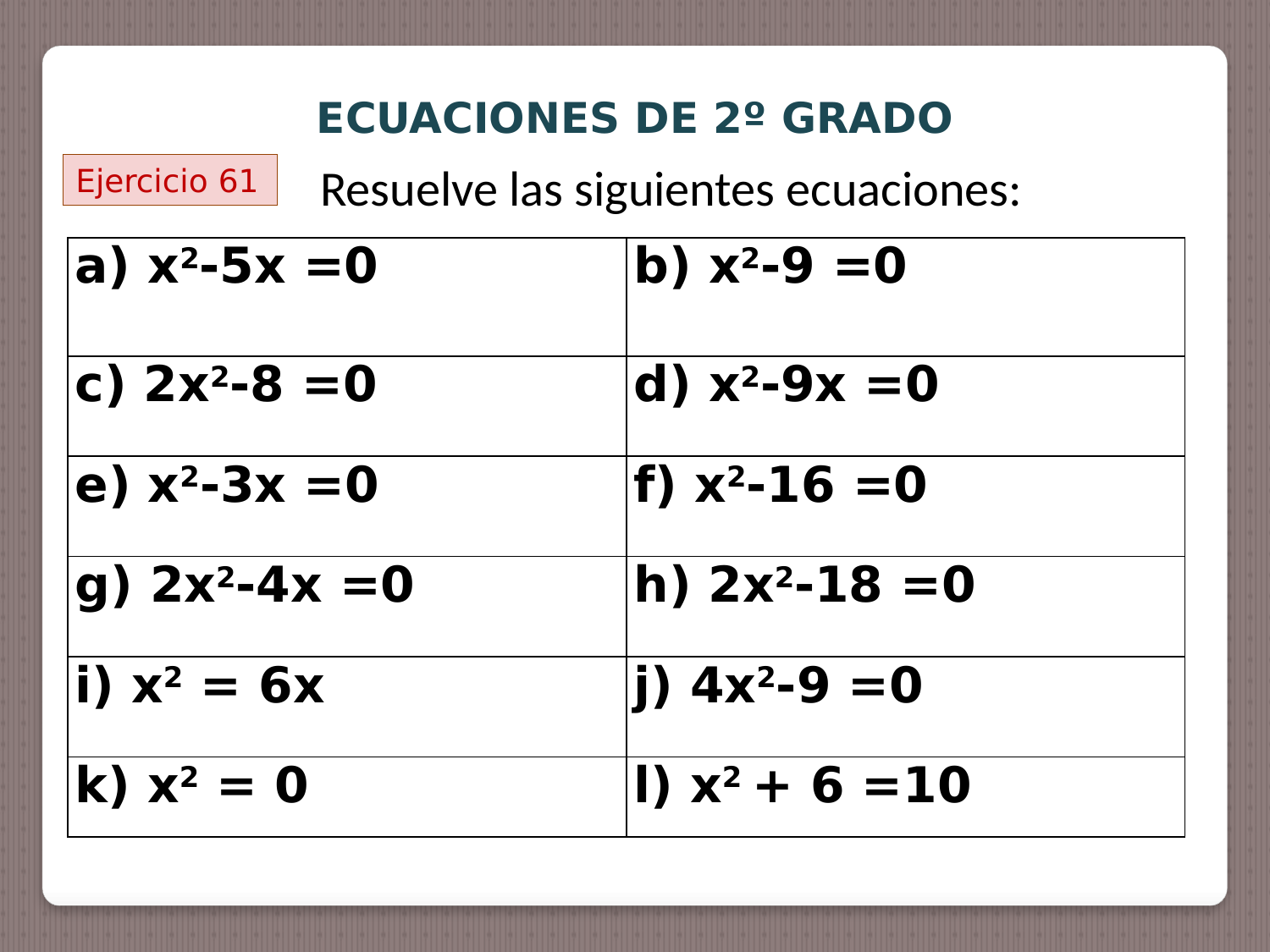

ECUACIONES DE 2º GRADO
Resuelve las siguientes ecuaciones:
Ejercicio 61
| a) x2-5x =0 | b) x2-9 =0 |
| --- | --- |
| c) 2x2-8 =0 | d) x2-9x =0 |
| e) x2-3x =0 | f) x2-16 =0 |
| g) 2x2-4x =0 | h) 2x2-18 =0 |
| i) x2 = 6x | j) 4x2-9 =0 |
| k) x2 = 0 | l) x2 + 6 =10 |